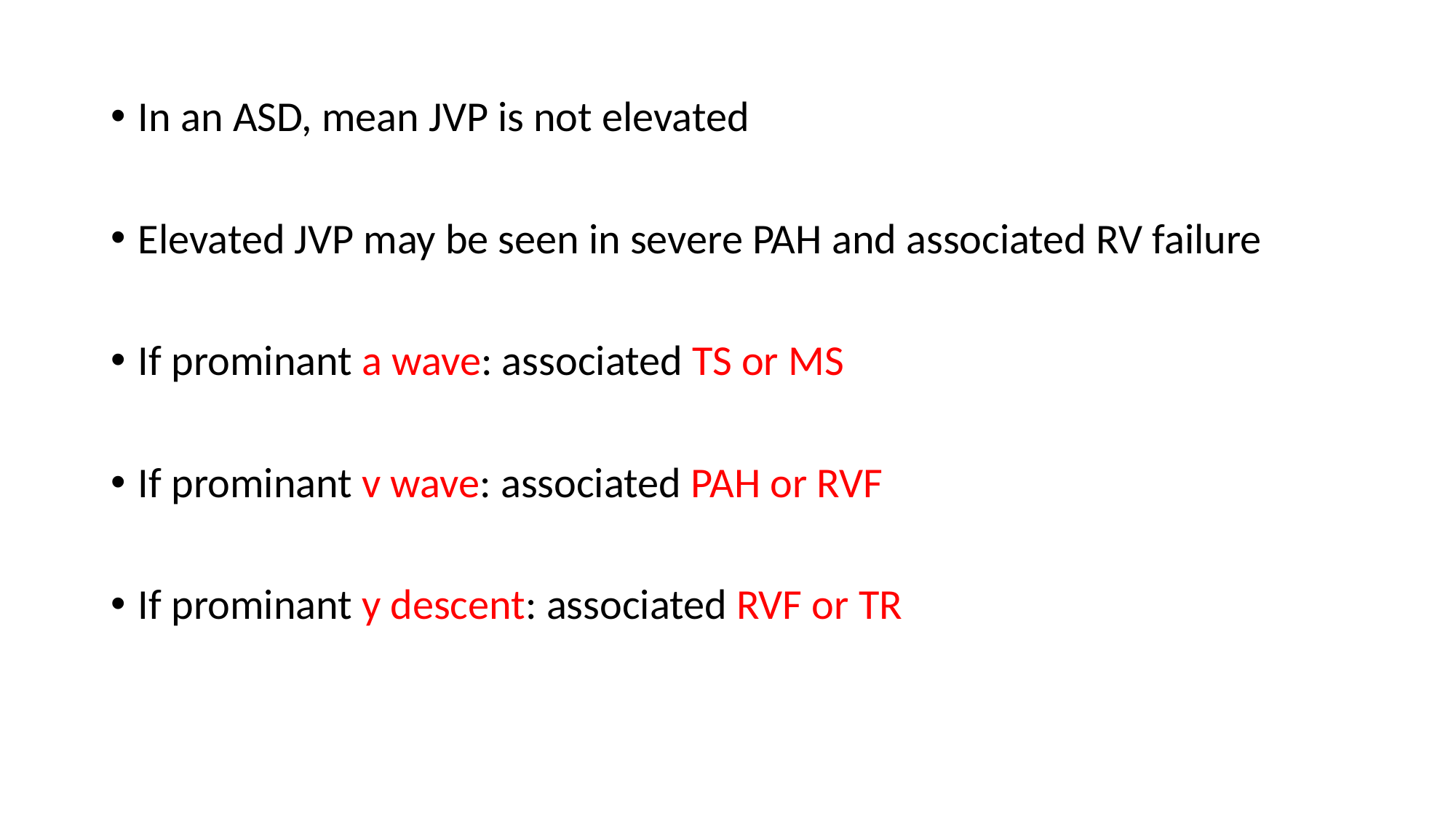

In an ASD, mean JVP is not elevated

Elevated JVP may be seen in severe PAH and associated RV failure

If prominant a wave: associated TS or MS

If prominant v wave: associated PAH or RVF

If prominant y descent: associated RVF or TR